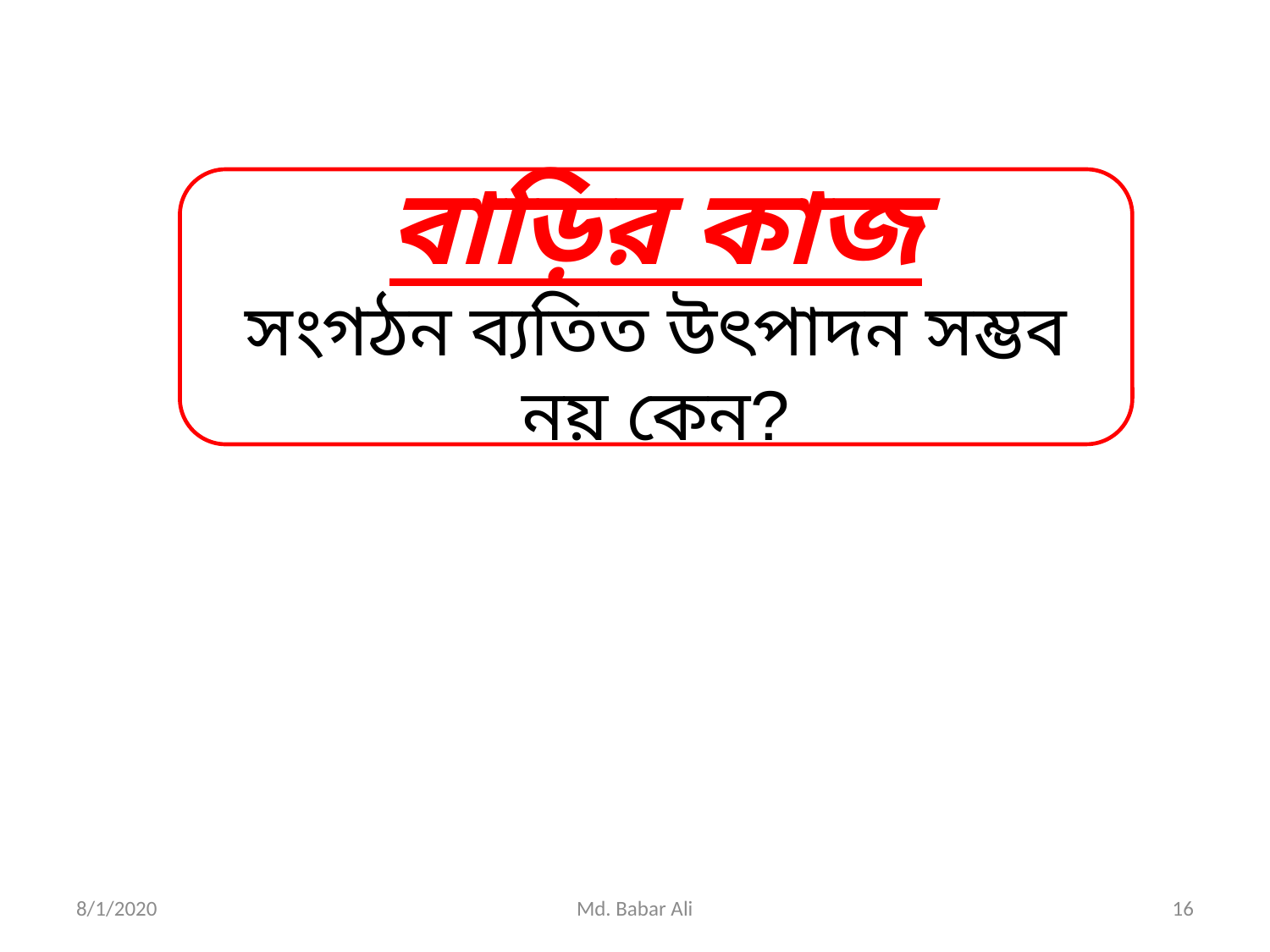

বাড়ির কাজ
সংগঠন ব্যতিত উৎপাদন সম্ভব নয় কেন?
8/1/2020
Md. Babar Ali
16